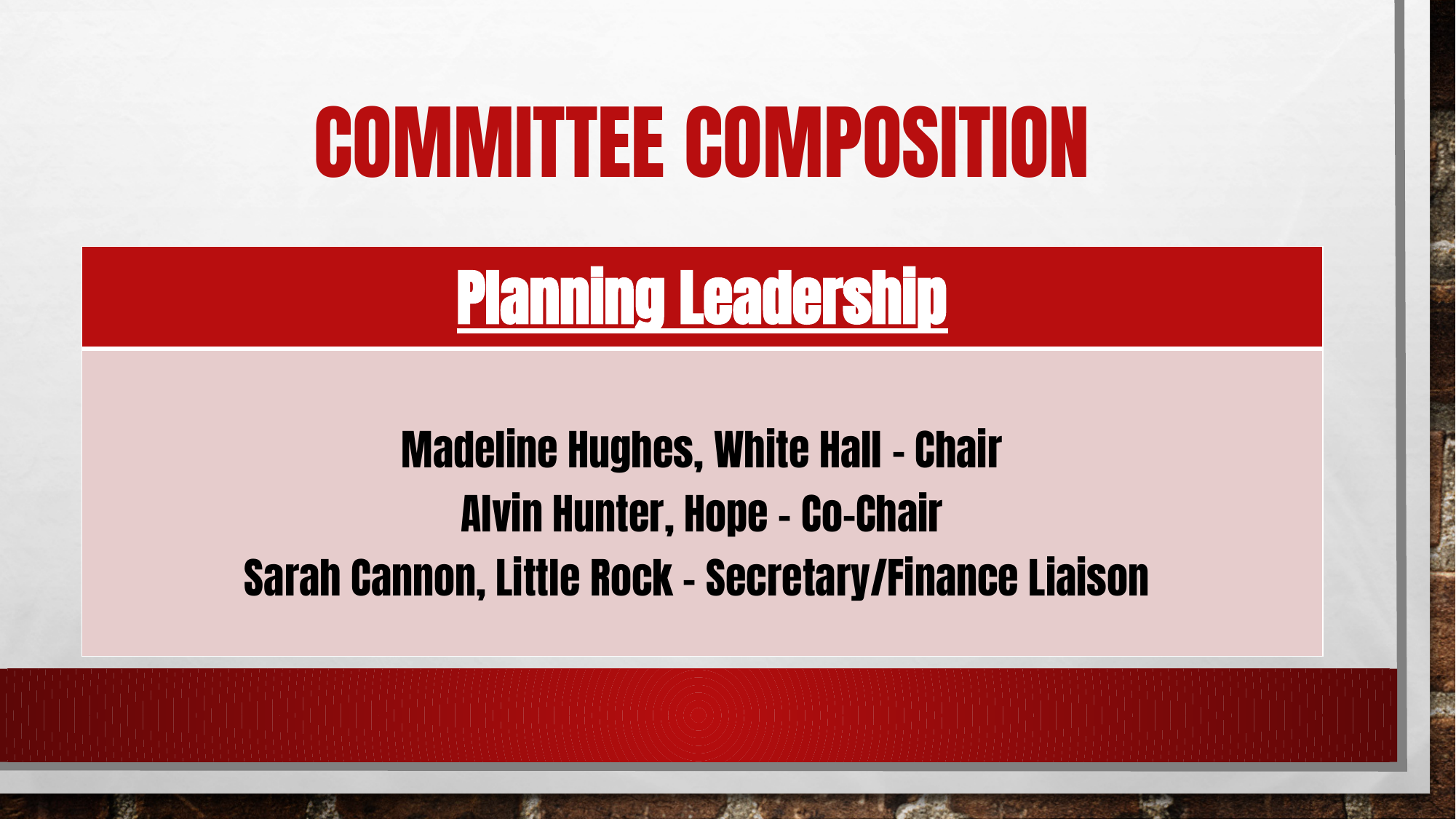

# Committee composition
| Planning Leadership |
| --- |
| Madeline Hughes, White Hall – Chair Alvin Hunter, Hope – Co-Chair Sarah Cannon, Little Rock – Secretary/Finance Liaison |